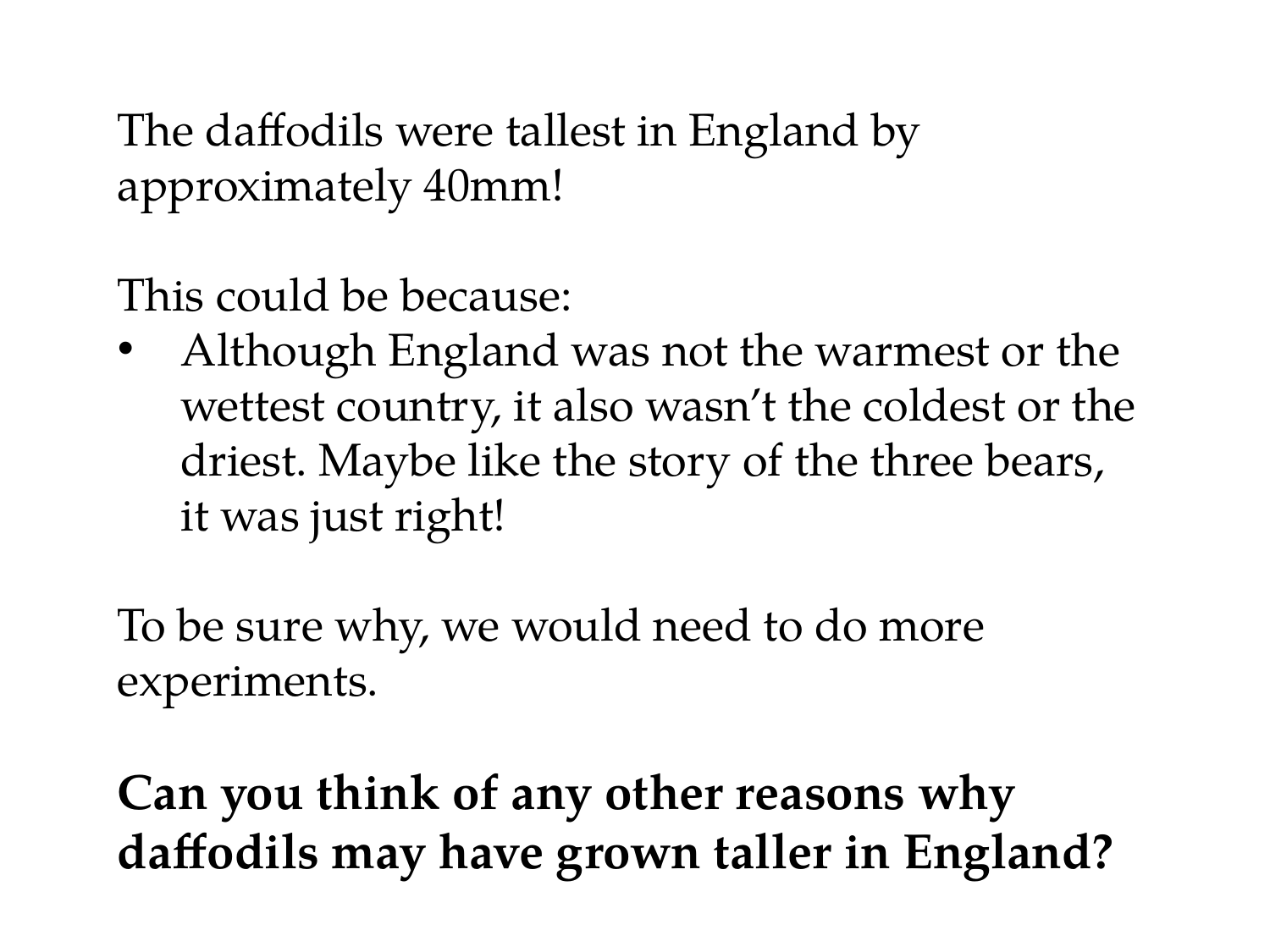

The daffodils were tallest in England by approximately 40mm!

This could be because:
Although England was not the warmest or the wettest country, it also wasn’t the coldest or the driest. Maybe like the story of the three bears, it was just right!

To be sure why, we would need to do more experiments.

Can you think of any other reasons why daffodils may have grown taller in England?